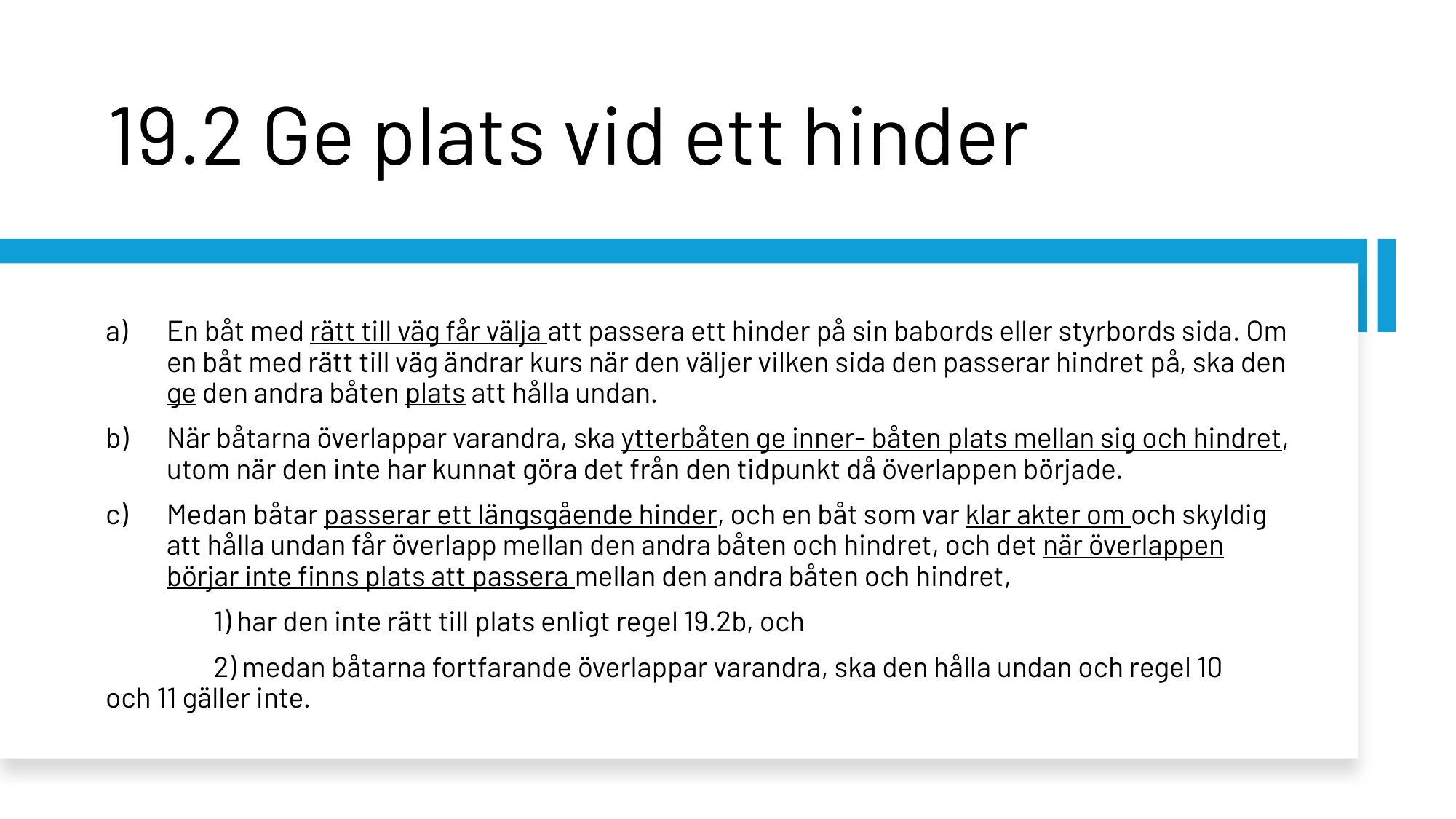

# 19.2 Ge plats vid ett hinder

En båt med rätt till väg får välja att passera ett hinder på sin babords eller styrbords sida. Om en båt med rätt till väg ändrar kurs när den väljer vilken sida den passerar hindret på, ska den ge den andra båten plats att hålla undan.
När båtarna överlappar varandra, ska ytterbåten ge inner- båten plats mellan sig och hindret, utom när den inte har kunnat göra det från den tidpunkt då överlappen började.
Medan båtar passerar ett längsgående hinder, och en båt som var klar akter om och skyldig att hålla undan får överlapp mellan den andra båten och hindret, och det när överlappen börjar inte finns plats att passera mellan den andra båten och hindret,
	1) har den inte rätt till plats enligt regel 19.2b, och
	2) medan båtarna fortfarande överlappar varandra, ska den hålla undan och regel 10 	och 11 gäller inte.